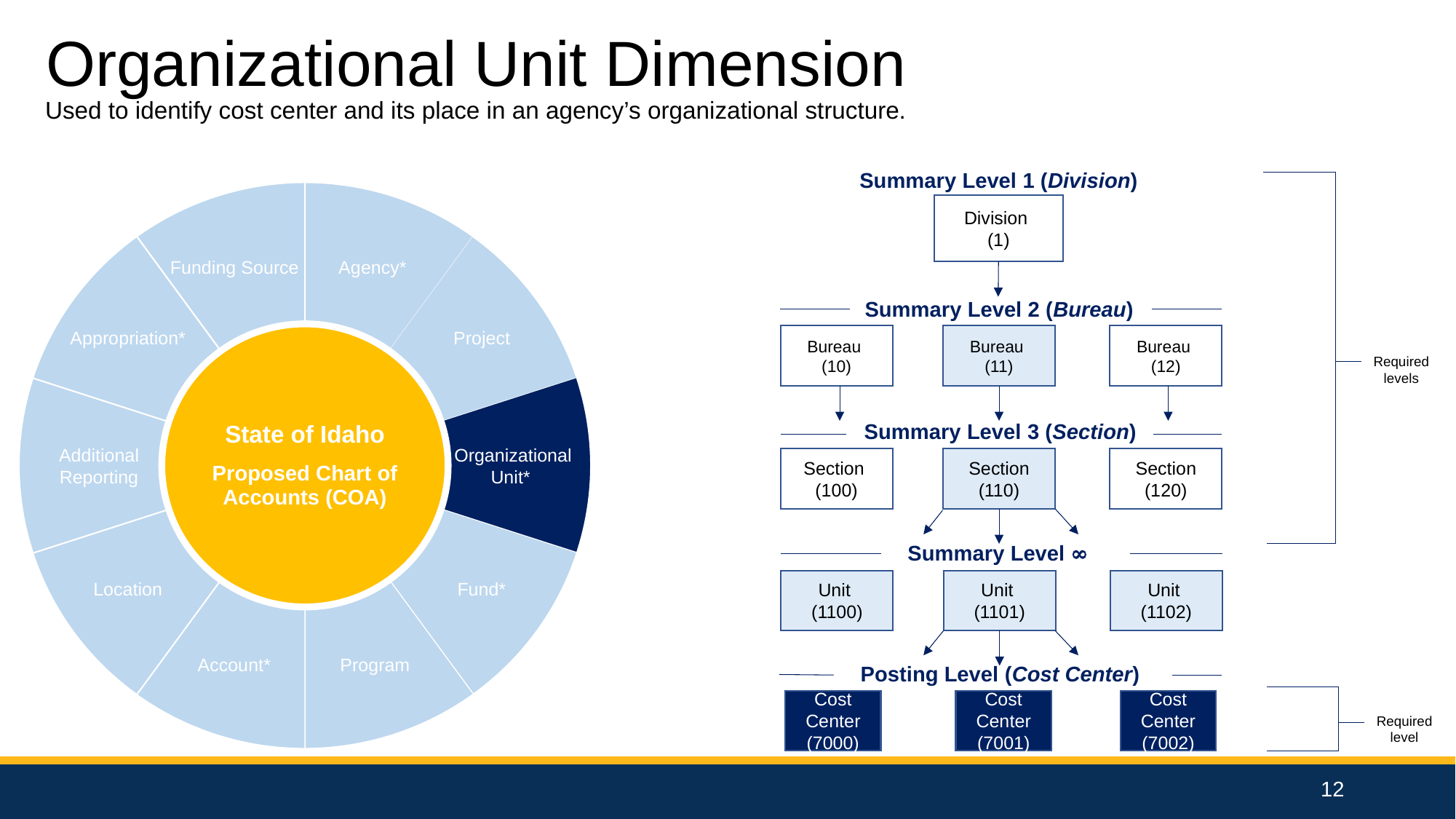

Organizational Unit Dimension
Used to identify cost center and its place in an agency’s organizational structure.
Summary Level 1 (Division)

Division
(1)
Summary Level 2 (Bureau)

Bureau
(10)
Bureau
(11)
Bureau
(12)
Required levels
Summary Level 3 (Section)

Section
(100)
Section (110)
Section (120)
Summary Level ∞
Unit
(1100)
Unit
(1101)
Unit
(1102)
Posting Level (Cost Center)

Cost Center (7000)
Cost Center (7001)
Cost Center (7002)
Required level
Funding Source

Agency*
Organizational Unit

Appropriation*

Project
Fund

State of Idaho
Proposed Chart of Accounts (COA)
Additional Reporting

 Organizational Unit*
Program

Location

Account*
Funding Source

Program
Project

Fund*
Account

12